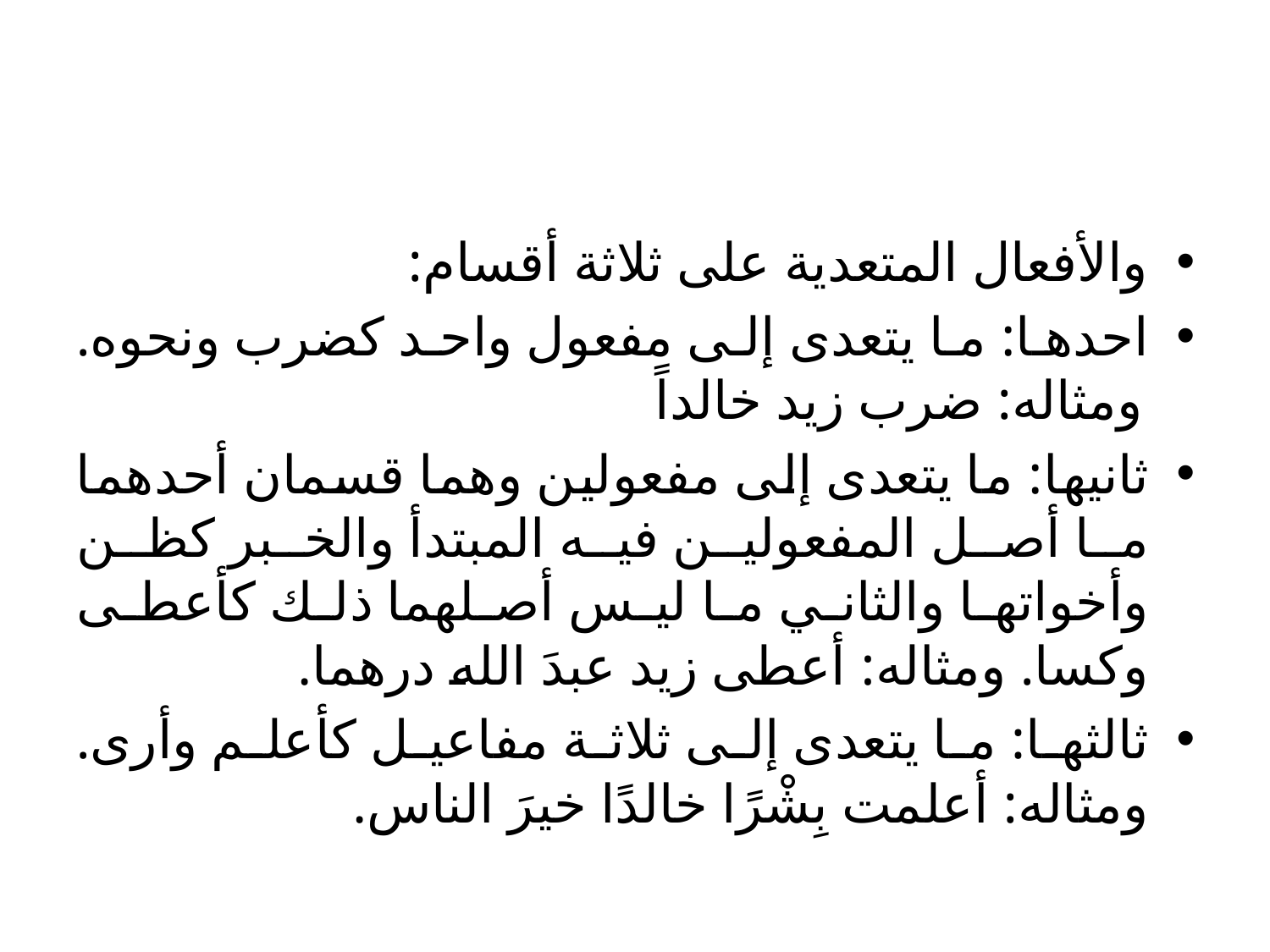

#
والأفعال المتعدية على ثلاثة أقسام:
احدها: ما يتعدى إلى مفعول واحد كضرب ونحوه. ومثاله: ضرب زيد خالداً
ثانيها: ما يتعدى إلى مفعولين وهما قسمان أحدهما ما أصل المفعولين فيه المبتدأ والخبر كظن وأخواتها والثاني ما ليس أصلهما ذلك كأعطى وكسا. ومثاله: أعطى زيد عبدَ الله درهما.
ثالثها: ما يتعدى إلى ثلاثة مفاعيل كأعلم وأرى. ومثاله: أعلمت بِشْرًا خالدًا خيرَ الناس.